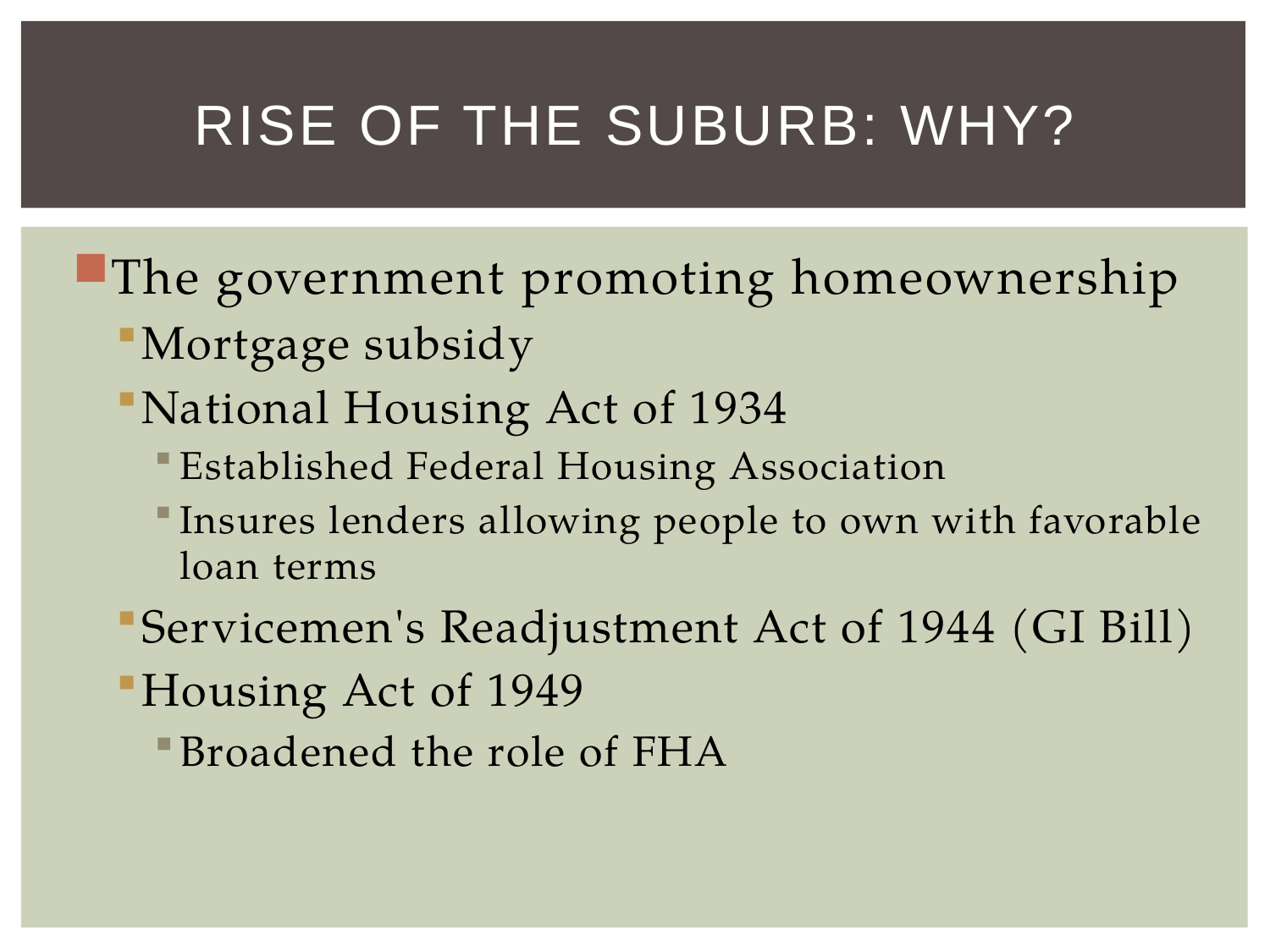

# Rise of the Suburb: Why?
The government promoting homeownership
Mortgage subsidy
National Housing Act of 1934
Established Federal Housing Association
Insures lenders allowing people to own with favorable loan terms
Servicemen's Readjustment Act of 1944 (GI Bill)
Housing Act of 1949
Broadened the role of FHA